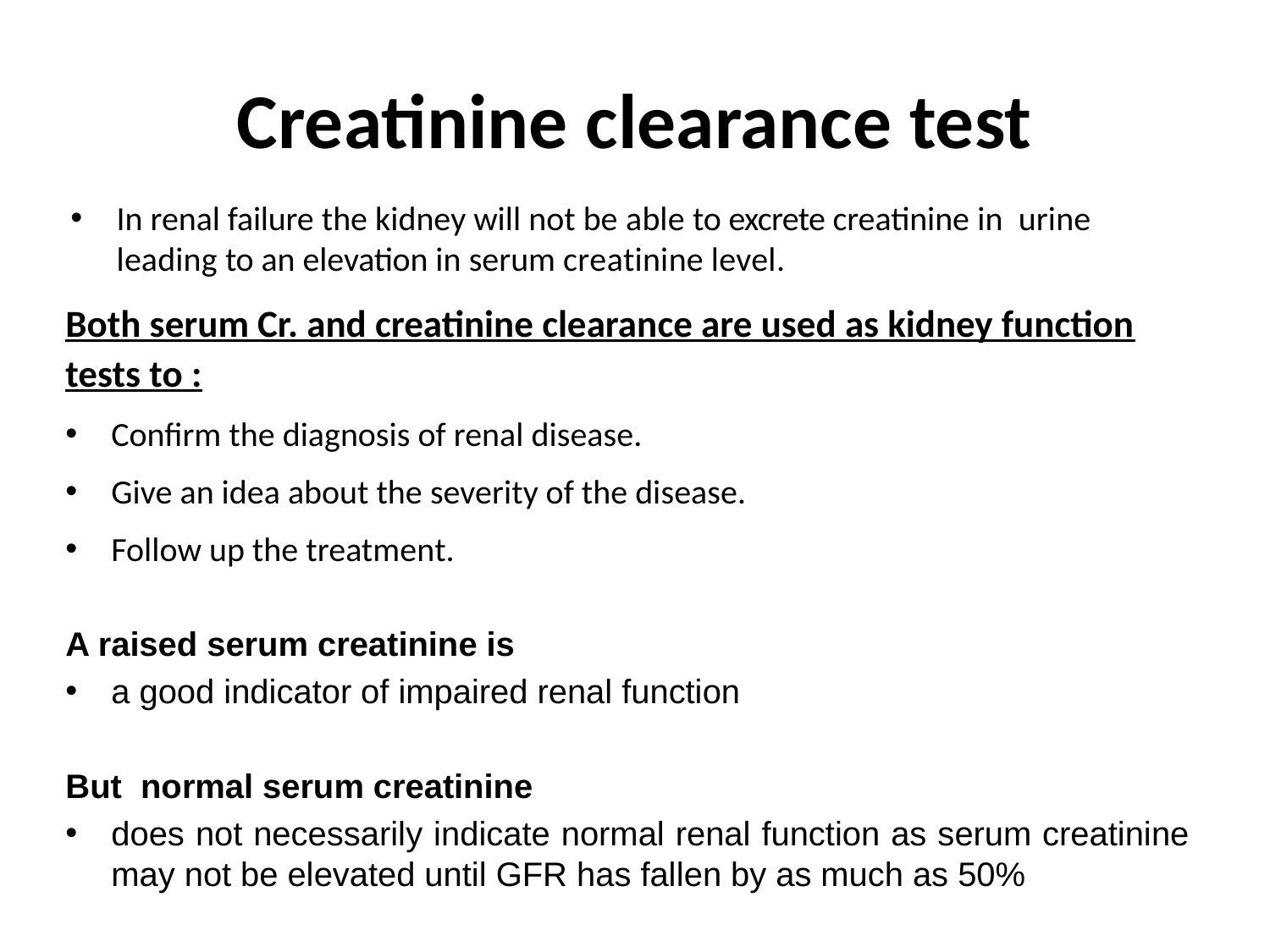

# Creatinine clearance test
In renal failure the kidney will not be able to excrete creatinine in  urine leading to an elevation in serum creatinine level.
Both serum Cr. and creatinine clearance are used as kidney function tests to :
Confirm the diagnosis of renal disease.
Give an idea about the severity of the disease.
Follow up the treatment.

A raised serum creatinine is
a good indicator of impaired renal function

But  normal serum creatinine
does not necessarily indicate normal renal function as serum creatinine may not be elevated until GFR has fallen by as much as 50%